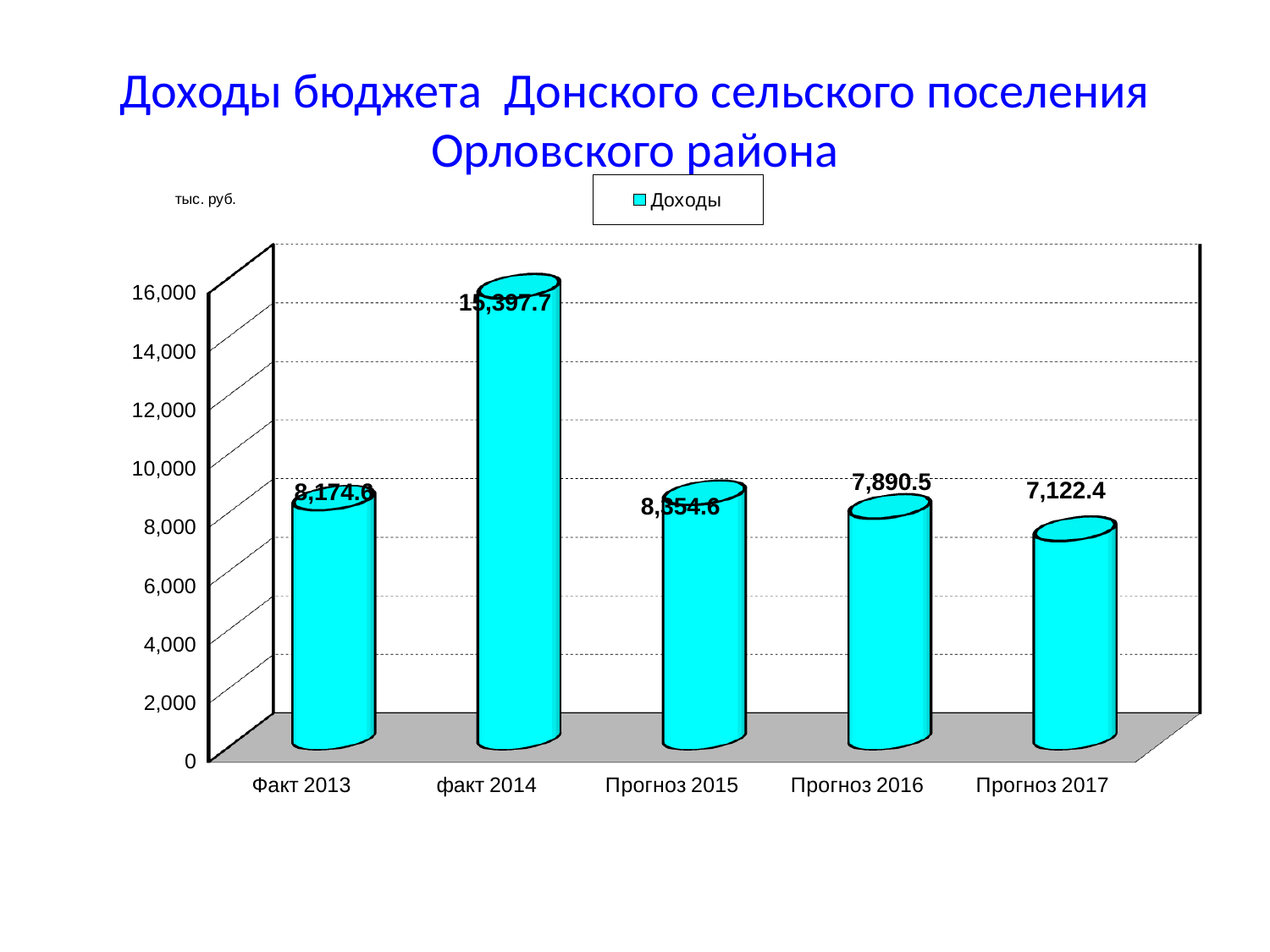

# Доходы бюджета  Донского сельского поселения Орловского района

[unsupported chart]